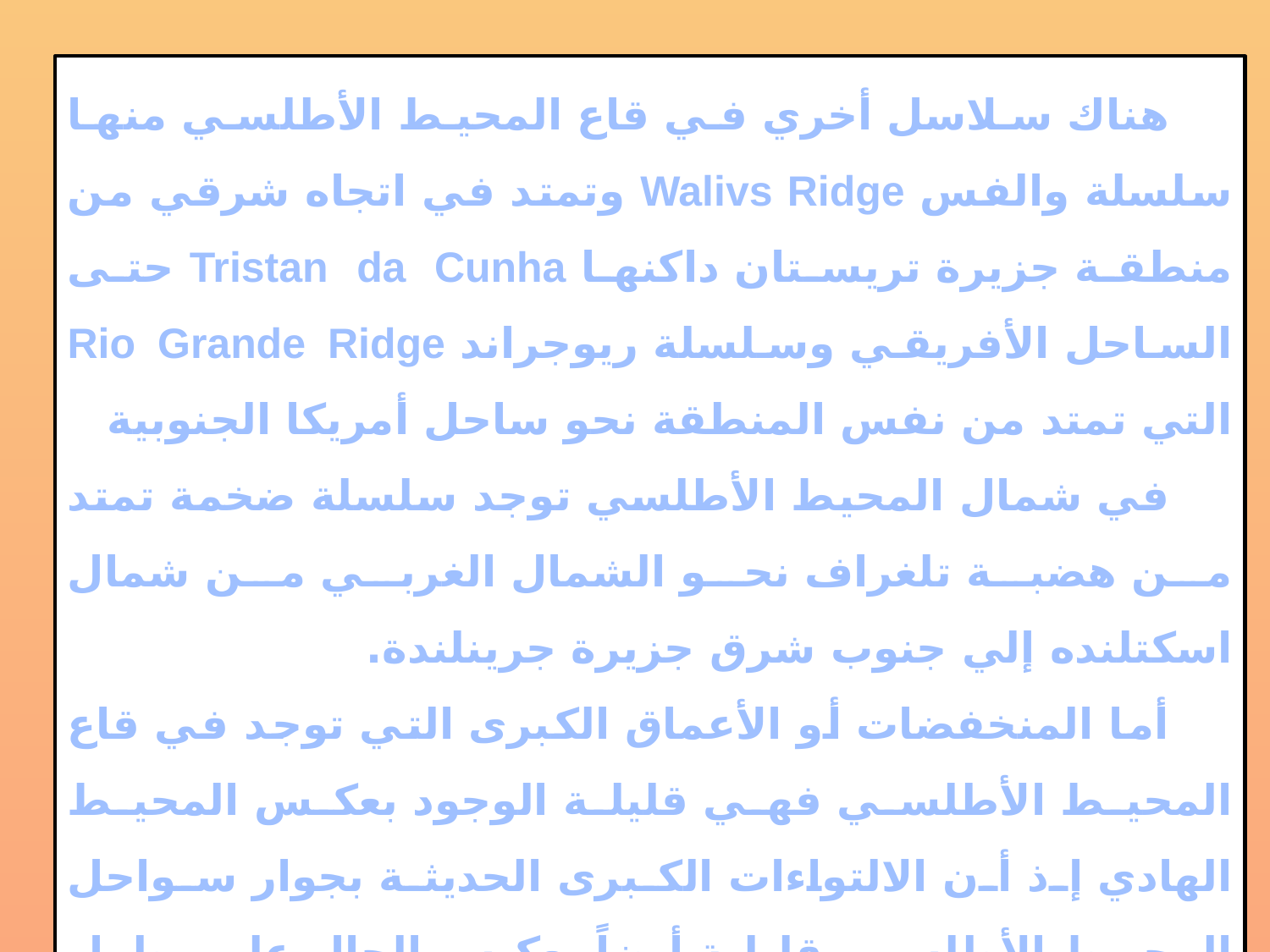

هناك سلاسل أخري في قاع المحيط الأطلسي منها سلسلة والفس Walivs Ridge وتمتد في اتجاه شرقي من منطقة جزيرة تريستان داكنها Tristan da Cunha حتى الساحل الأفريقي وسلسلة ريوجراند Rio Grande Ridge التي تمتد من نفس المنطقة نحو ساحل أمريكا الجنوبية
في شمال المحيط الأطلسي توجد سلسلة ضخمة تمتد من هضبة تلغراف نحو الشمال الغربي من شمال اسكتلنده إلي جنوب شرق جزيرة جرينلندة.
أما المنخفضات أو الأعماق الكبرى التي توجد في قاع المحيط الأطلسي فهي قليلة الوجود بعكس المحيط الهادي إذ أن الالتواءات الكبرى الحديثة بجوار سواحل المحيط الأطلسي قليلة أيضاً بعكس الحال علي طول سواحل المحيط الهادي

Prof.Azza Abdallah
11